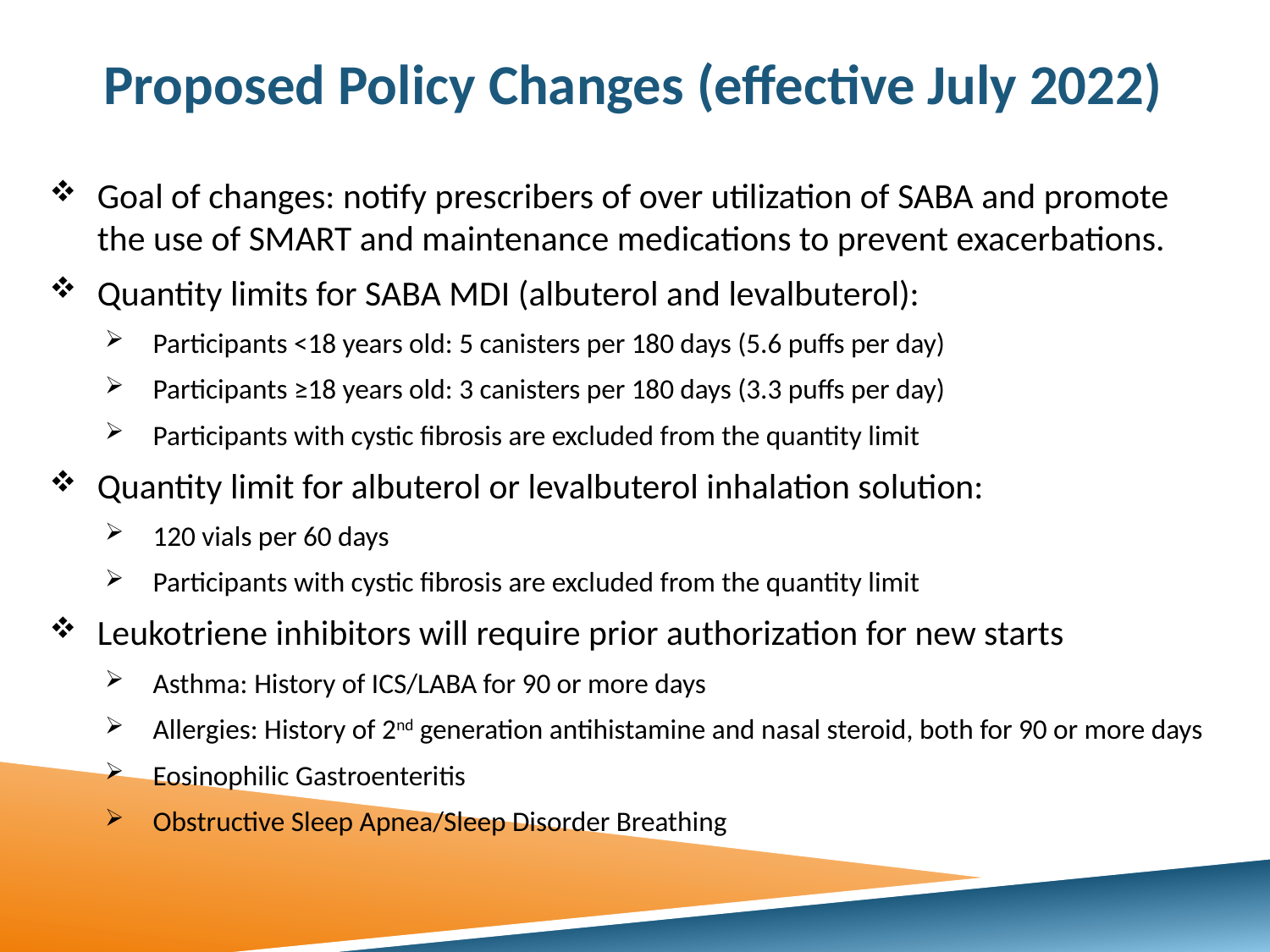

# Proposed Policy Changes (effective July 2022)
Goal of changes: notify prescribers of over utilization of SABA and promote the use of SMART and maintenance medications to prevent exacerbations.
Quantity limits for SABA MDI (albuterol and levalbuterol):
Participants <18 years old: 5 canisters per 180 days (5.6 puffs per day)
Participants ≥18 years old: 3 canisters per 180 days (3.3 puffs per day)
Participants with cystic fibrosis are excluded from the quantity limit
Quantity limit for albuterol or levalbuterol inhalation solution:
120 vials per 60 days
Participants with cystic fibrosis are excluded from the quantity limit
Leukotriene inhibitors will require prior authorization for new starts
Asthma: History of ICS/LABA for 90 or more days
Allergies: History of 2nd generation antihistamine and nasal steroid, both for 90 or more days
Eosinophilic Gastroenteritis
Obstructive Sleep Apnea/Sleep Disorder Breathing